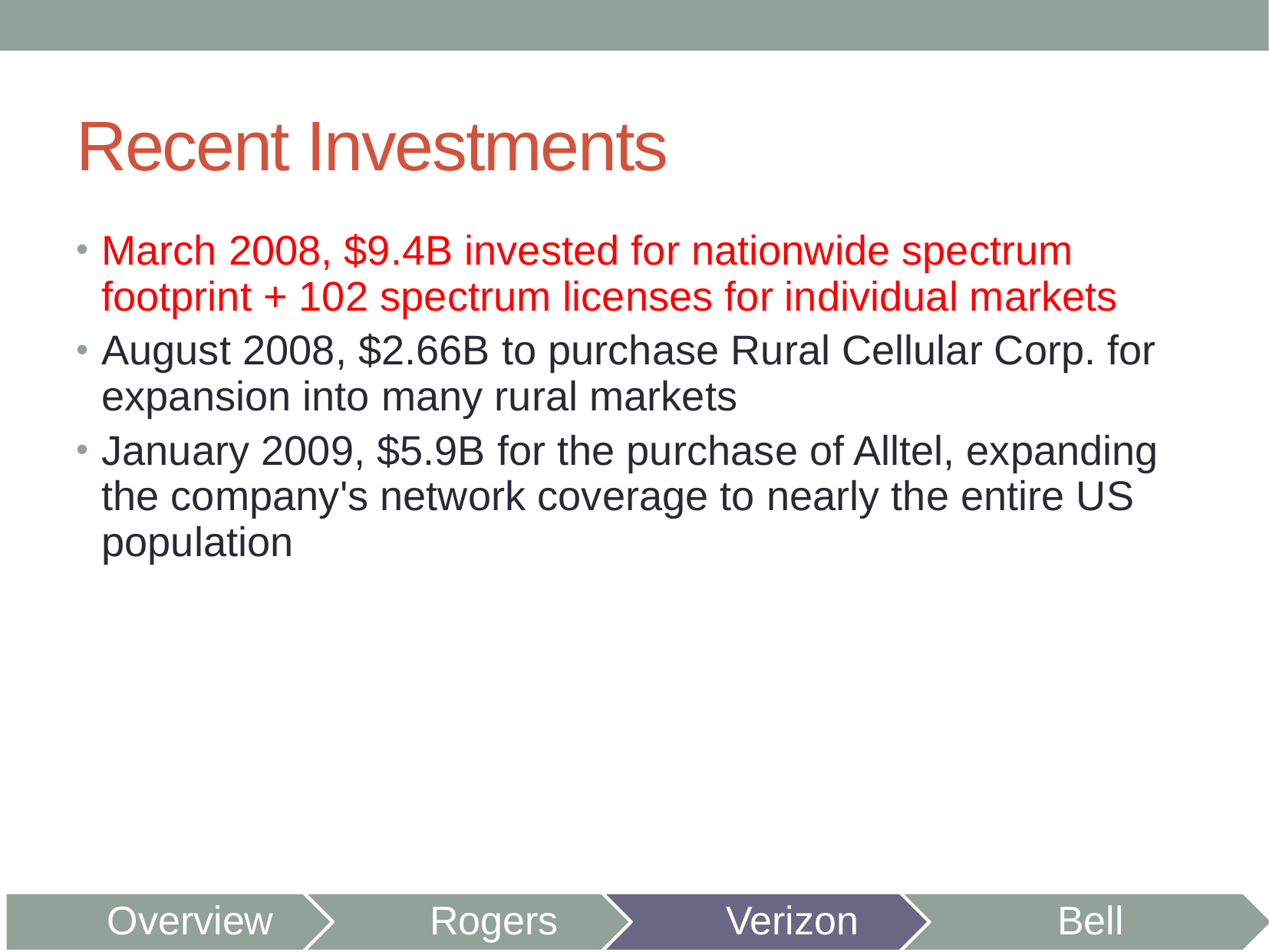

# Recent Investments
March 2008, $9.4B invested for nationwide spectrum footprint + 102 spectrum licenses for individual markets
August 2008, $2.66B to purchase Rural Cellular Corp. for expansion into many rural markets
January 2009, $5.9B for the purchase of Alltel, expanding the company's network coverage to nearly the entire US population

Overview

Rogers

Verizon

Bell